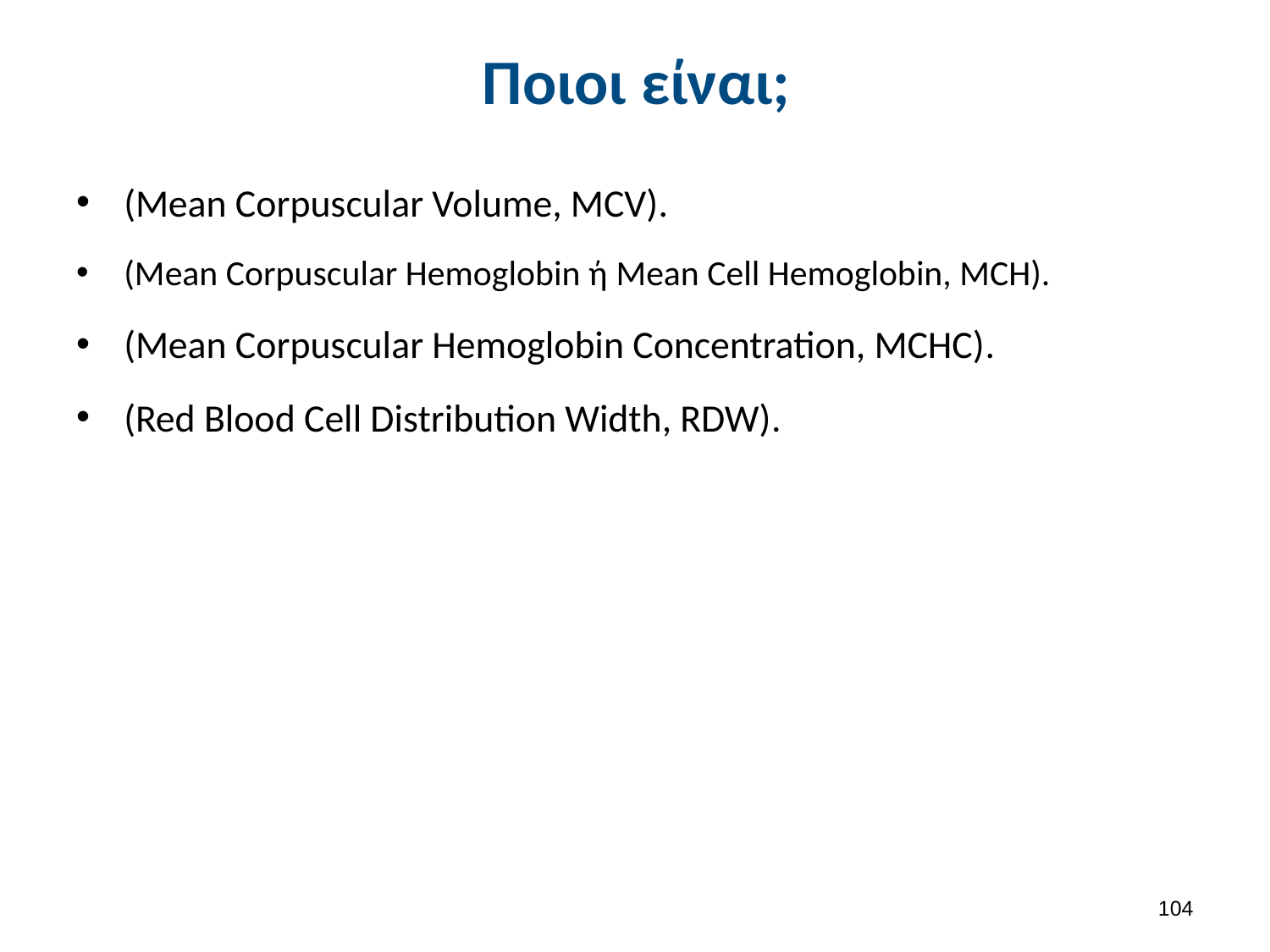

# Ποιοι είναι;
(Mean Corpuscular Volume, MCV).
(Mean Corpuscular Hemoglobin ή Mean Cell Hemoglobin, MCH).
(Mean Corpuscular Hemoglobin Concentration, MCHC).
(Red Blood Cell Distribution Width, RDW).
104